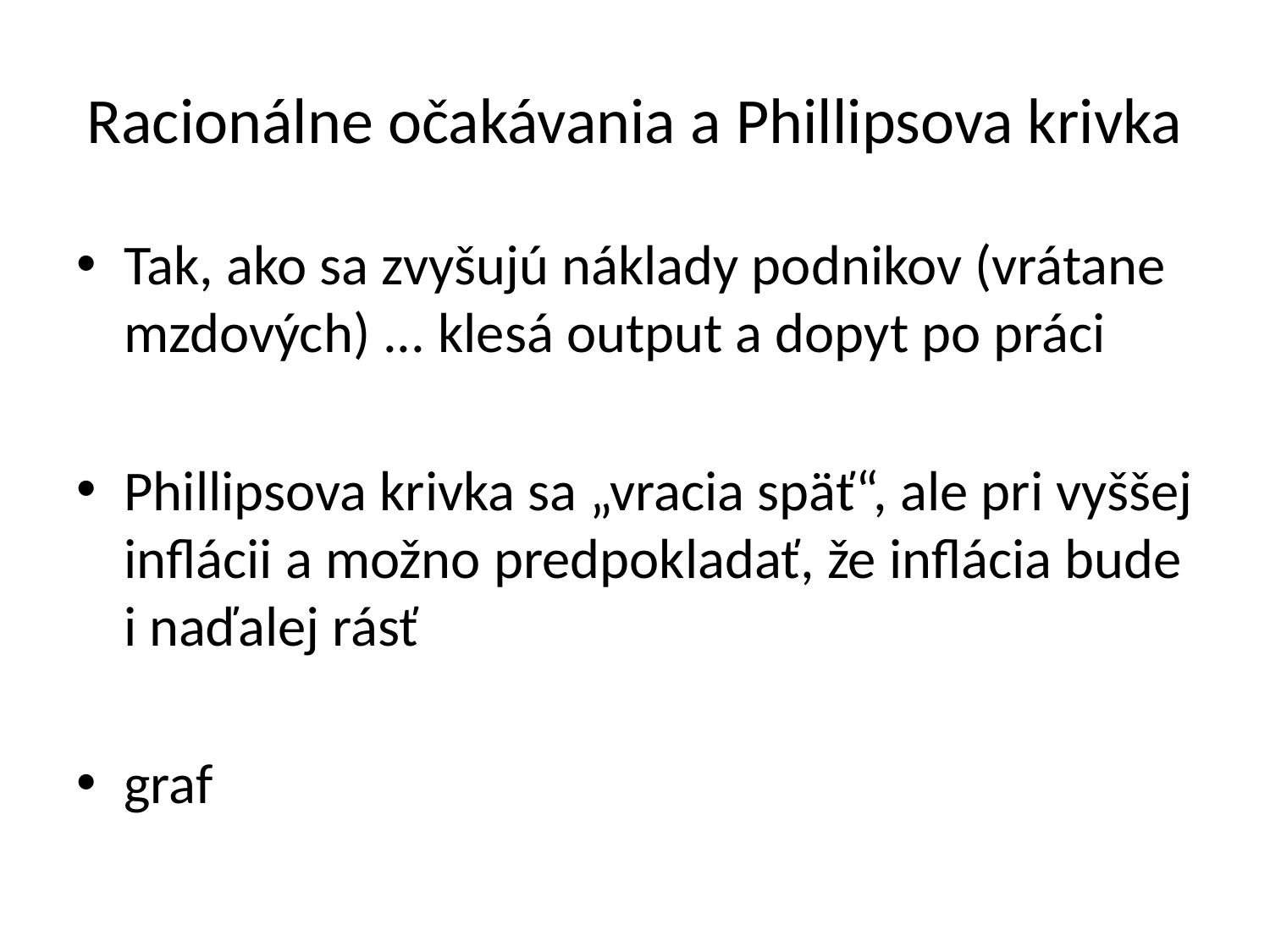

# Racionálne očakávania a Phillipsova krivka
Tak, ako sa zvyšujú náklady podnikov (vrátane mzdových) ... klesá output a dopyt po práci

Phillipsova krivka sa „vracia späť“, ale pri vyššej inflácii a možno predpokladať, že inflácia bude i naďalej rásť

graf